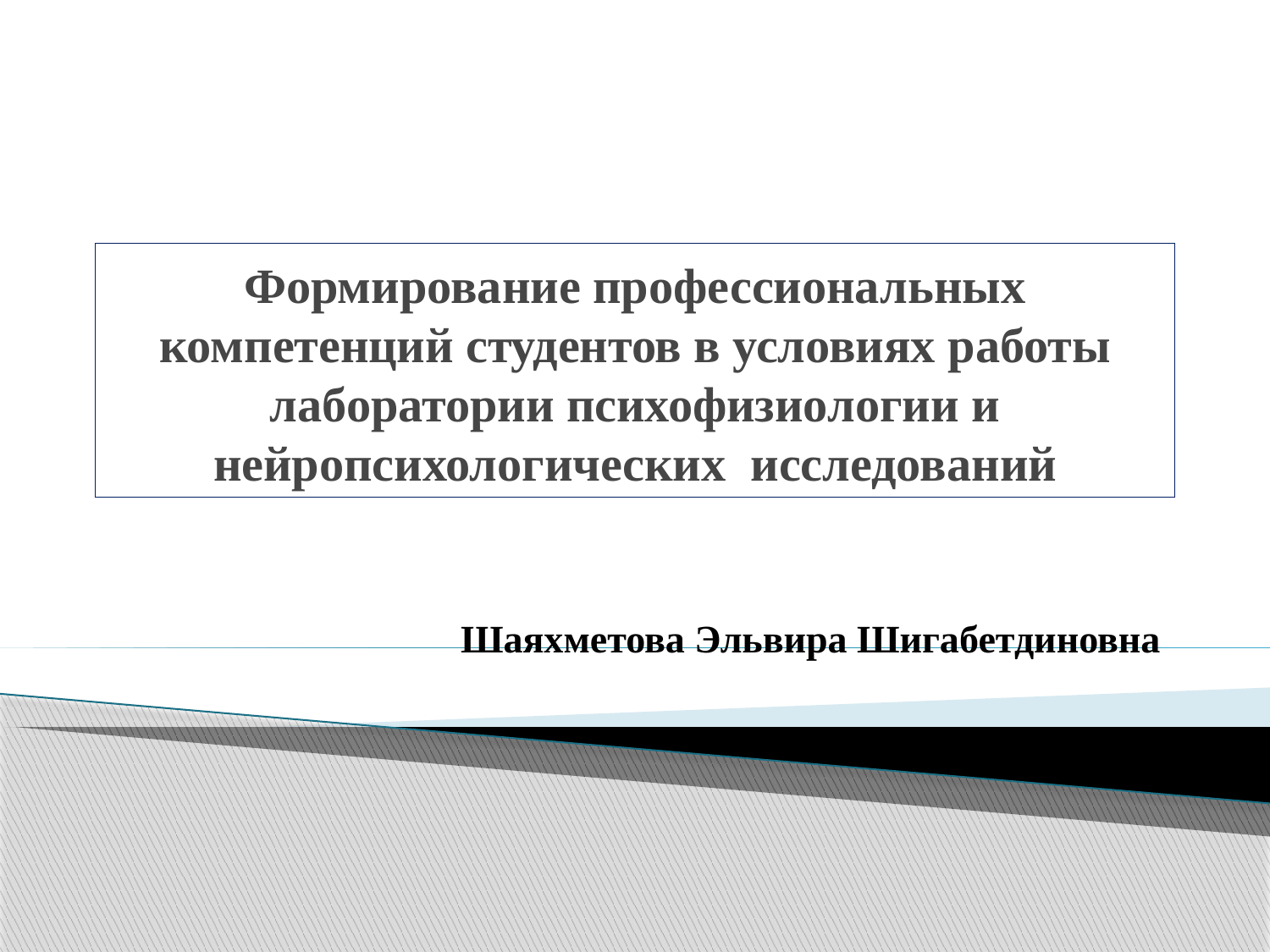

# Формирование профессиональных компетенций студентов в условиях работы лаборатории психофизиологии и нейропсихологических  исследований

Шаяхметова Эльвира Шигабетдиновна